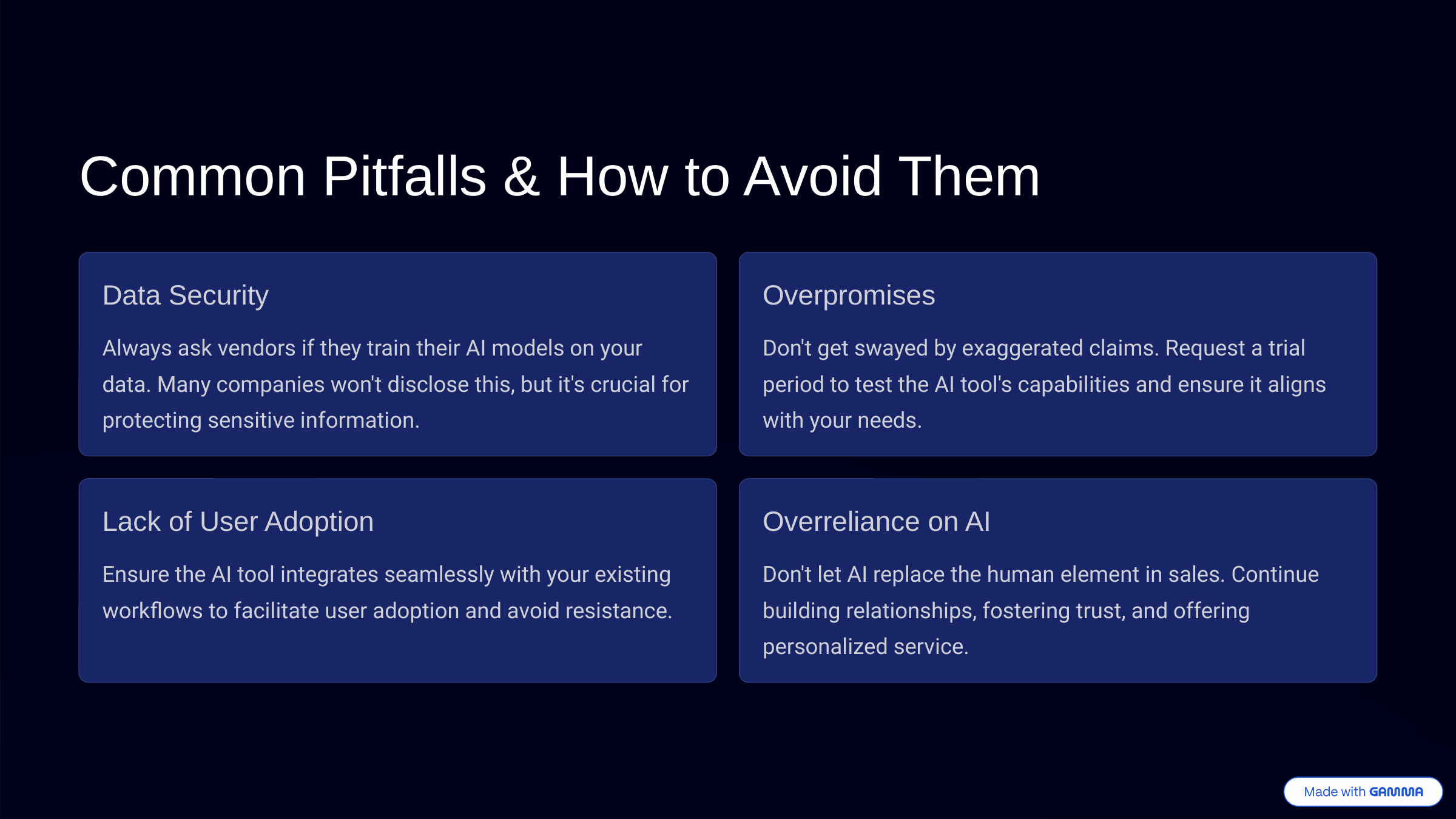

Common Pitfalls & How to Avoid Them

Data Security
Overpromises
Always ask vendors if they train their AI models on your data. Many companies won't disclose this, but it's crucial for protecting sensitive information.
Don't get swayed by exaggerated claims. Request a trial period to test the AI tool's capabilities and ensure it aligns with your needs.

Lack of User Adoption
Overreliance on AI
Ensure the AI tool integrates seamlessly with your existing workflows to facilitate user adoption and avoid resistance.
Don't let AI replace the human element in sales. Continue building relationships, fostering trust, and offering personalized service.